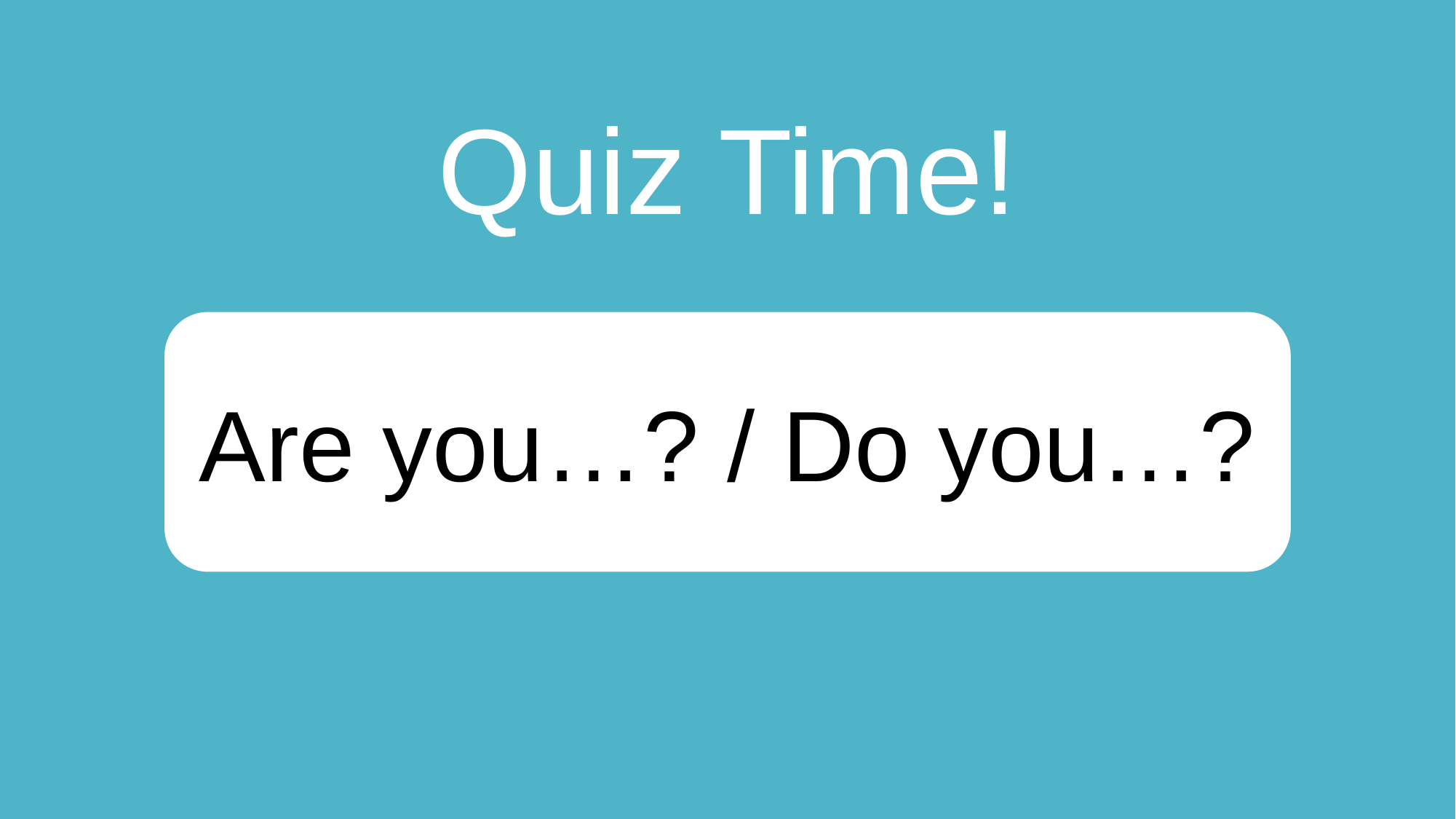

Quiz Time!
Are you…? / Do you…?